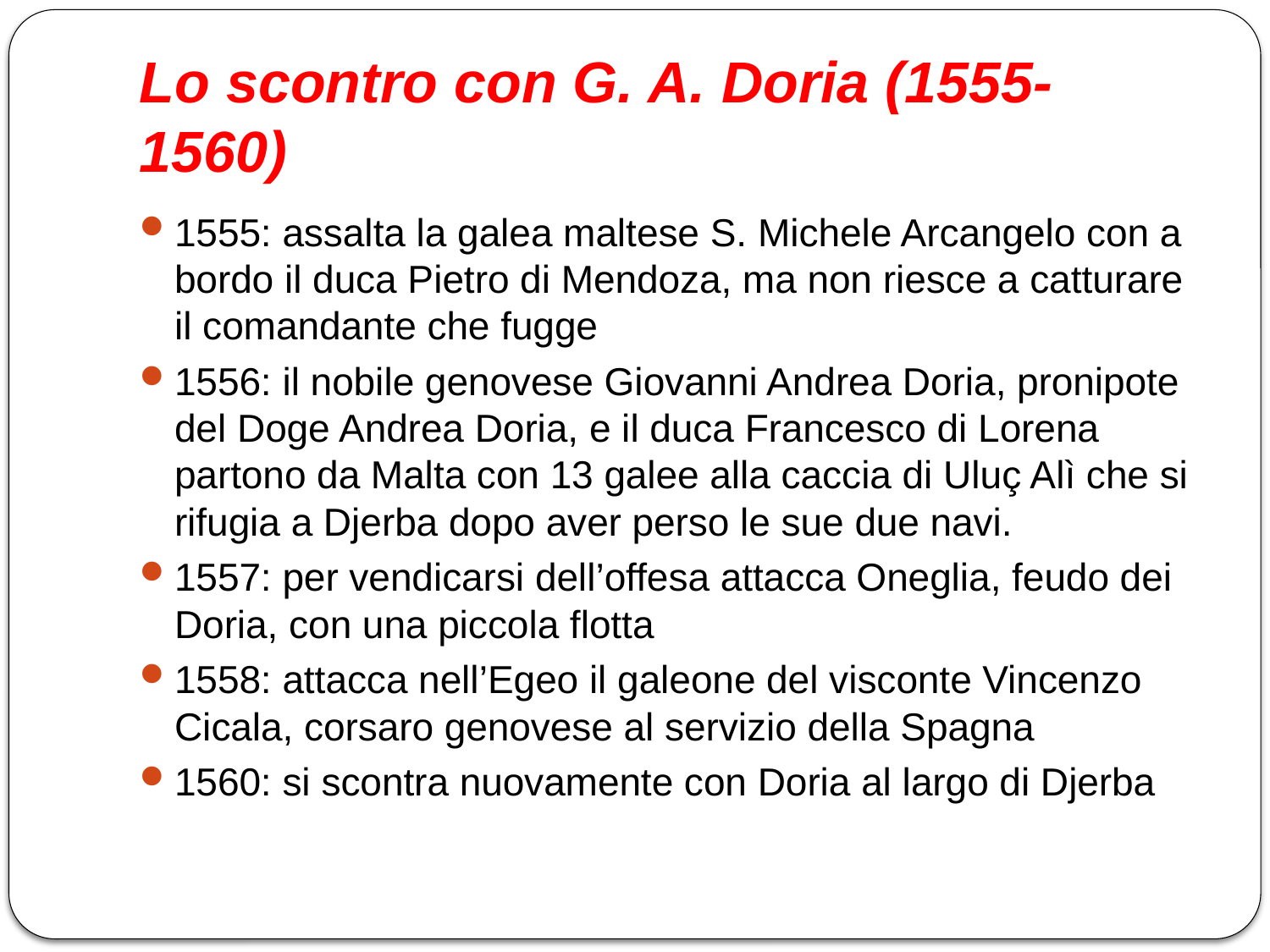

# Lo scontro con G. A. Doria (1555-1560)
1555: assalta la galea maltese S. Michele Arcangelo con a bordo il duca Pietro di Mendoza, ma non riesce a catturare il comandante che fugge
1556: il nobile genovese Giovanni Andrea Doria, pronipote del Doge Andrea Doria, e il duca Francesco di Lorena partono da Malta con 13 galee alla caccia di Uluç Alì che si rifugia a Djerba dopo aver perso le sue due navi.
1557: per vendicarsi dell’offesa attacca Oneglia, feudo dei Doria, con una piccola flotta
1558: attacca nell’Egeo il galeone del visconte Vincenzo Cicala, corsaro genovese al servizio della Spagna
1560: si scontra nuovamente con Doria al largo di Djerba